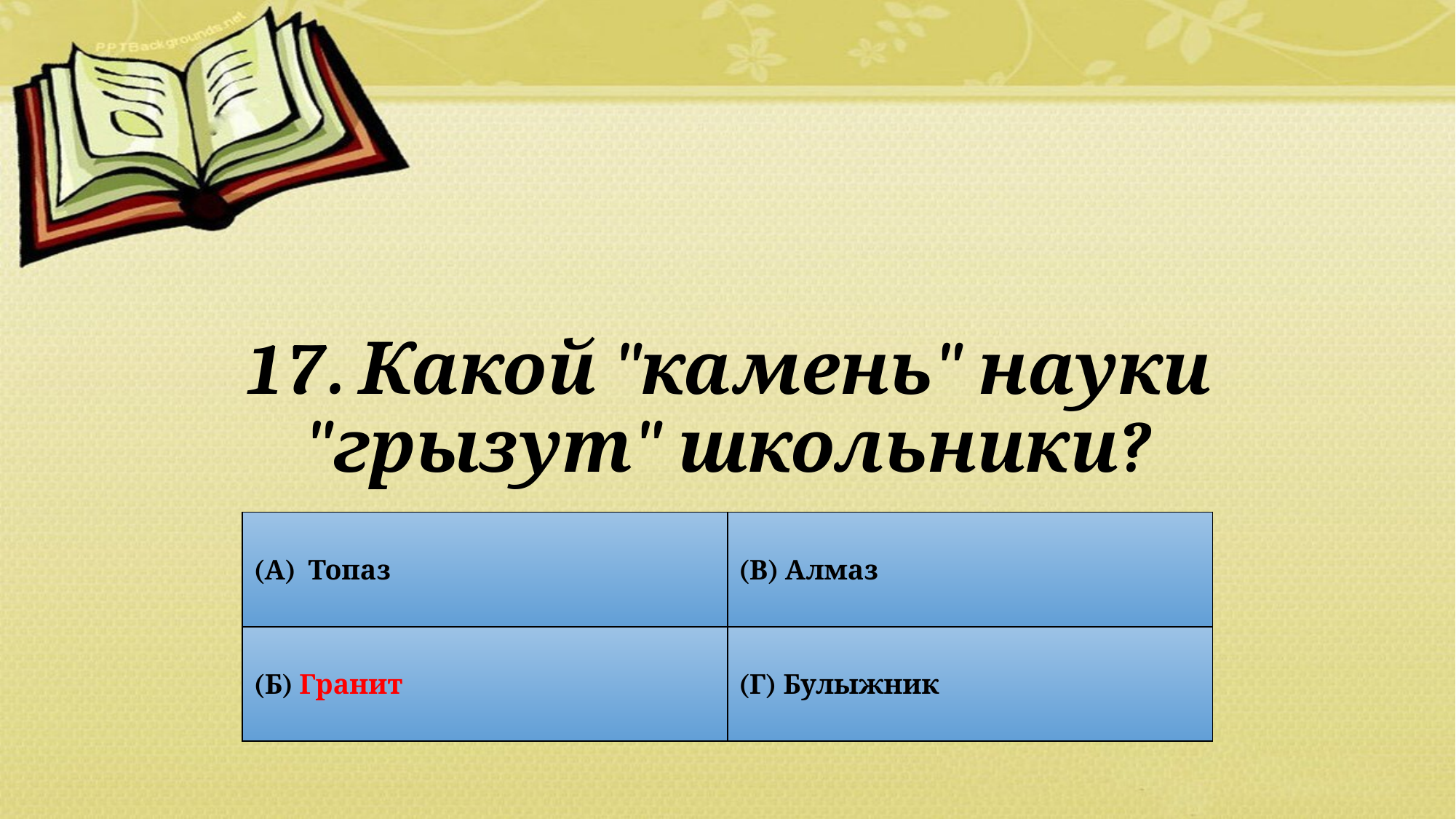

# 17. Какой "камень" науки "грызут" школьники?
| (А) Топаз | (В) Алмаз |
| --- | --- |
| (Б) Гранит | (Г) Булыжник |